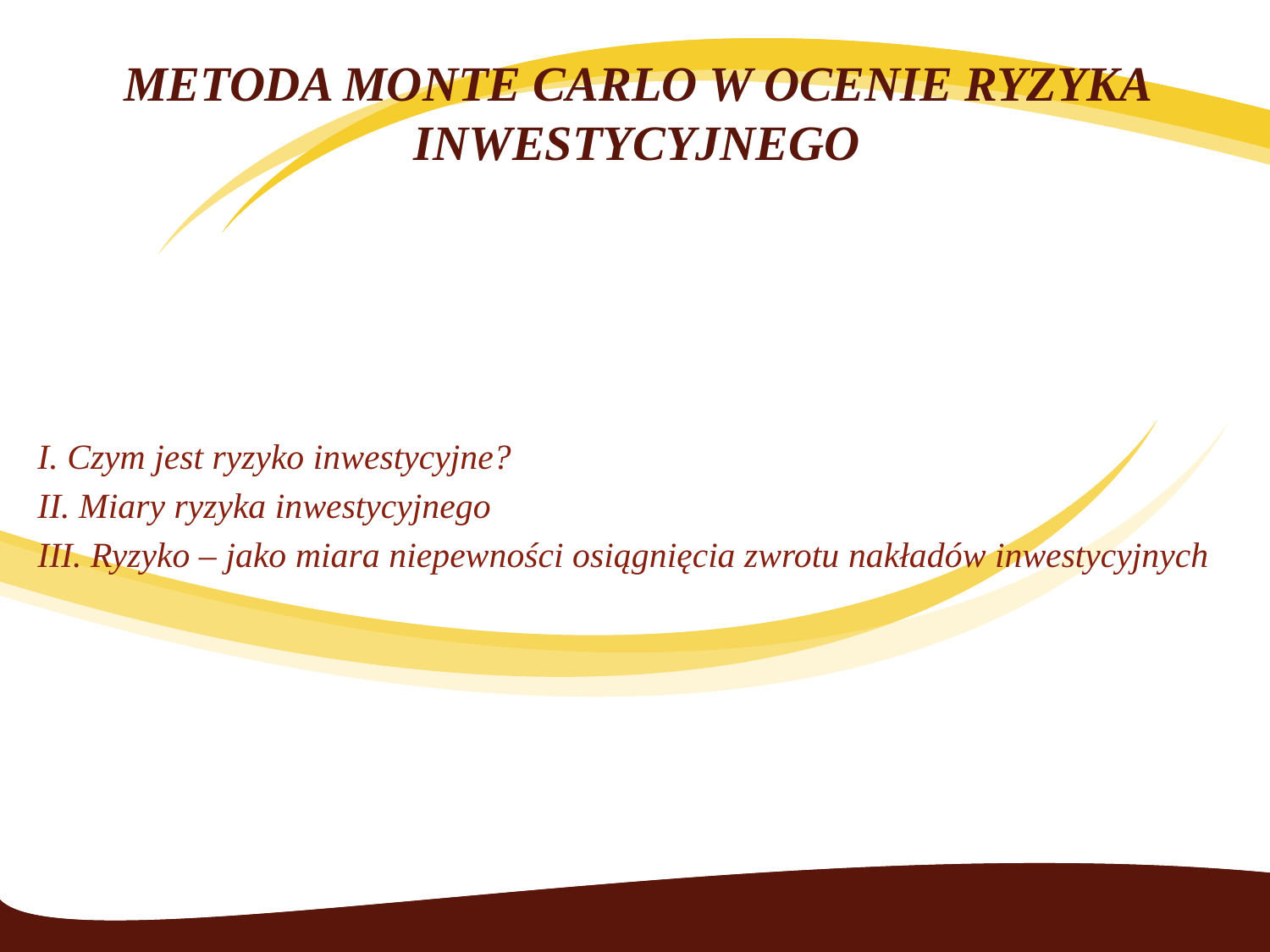

# METODA MONTE CARLO W OCENIE RYZYKA INWESTYCYJNEGO

I. Czym jest ryzyko inwestycyjne?
II. Miary ryzyka inwestycyjnego
III. Ryzyko – jako miara niepewności osiągnięcia zwrotu nakładów inwestycyjnych